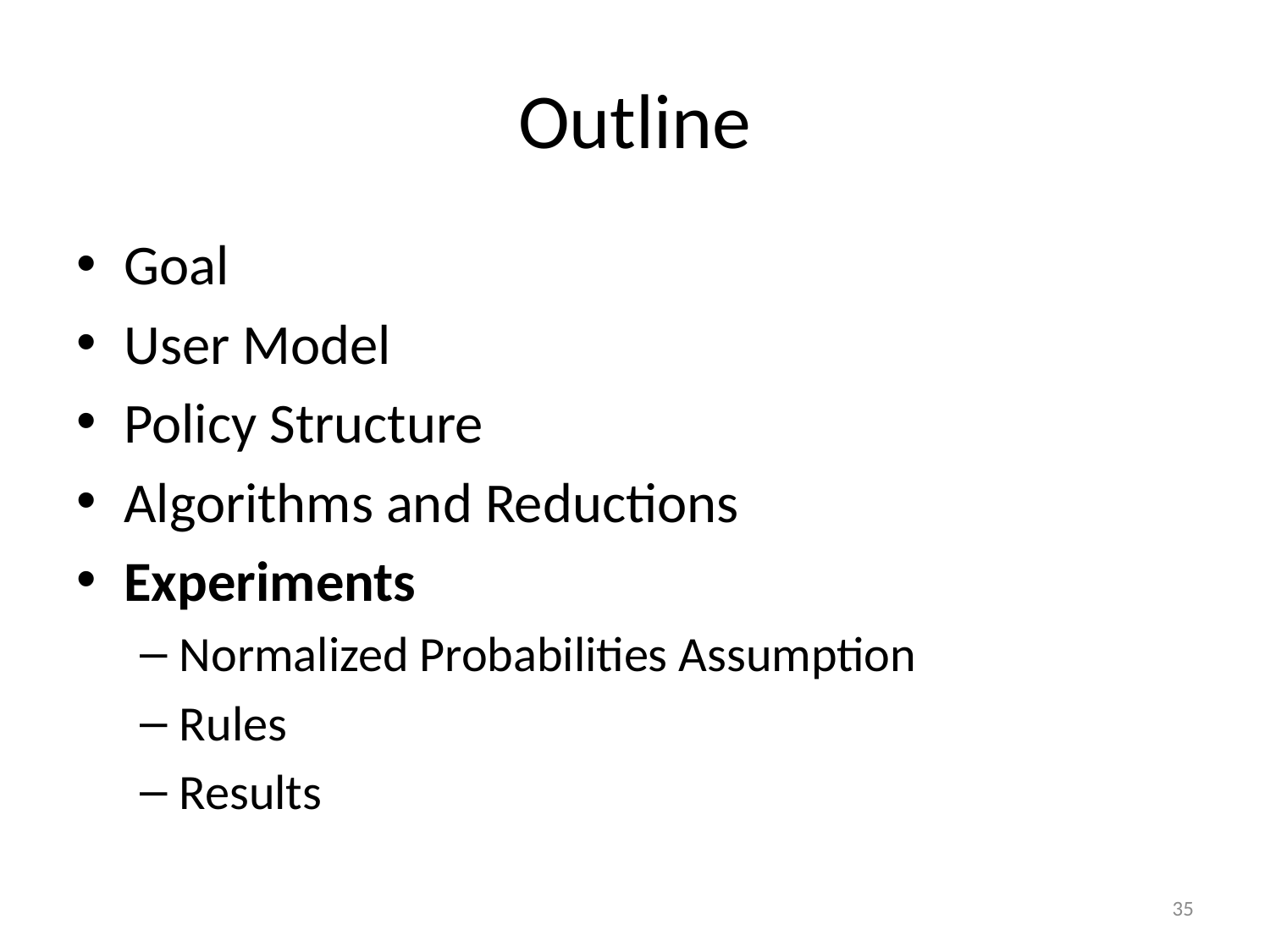

# Outline
Goal
User Model
Policy Structure
Algorithms and Reductions
Experiments
Normalized Probabilities Assumption
Rules
Results

35